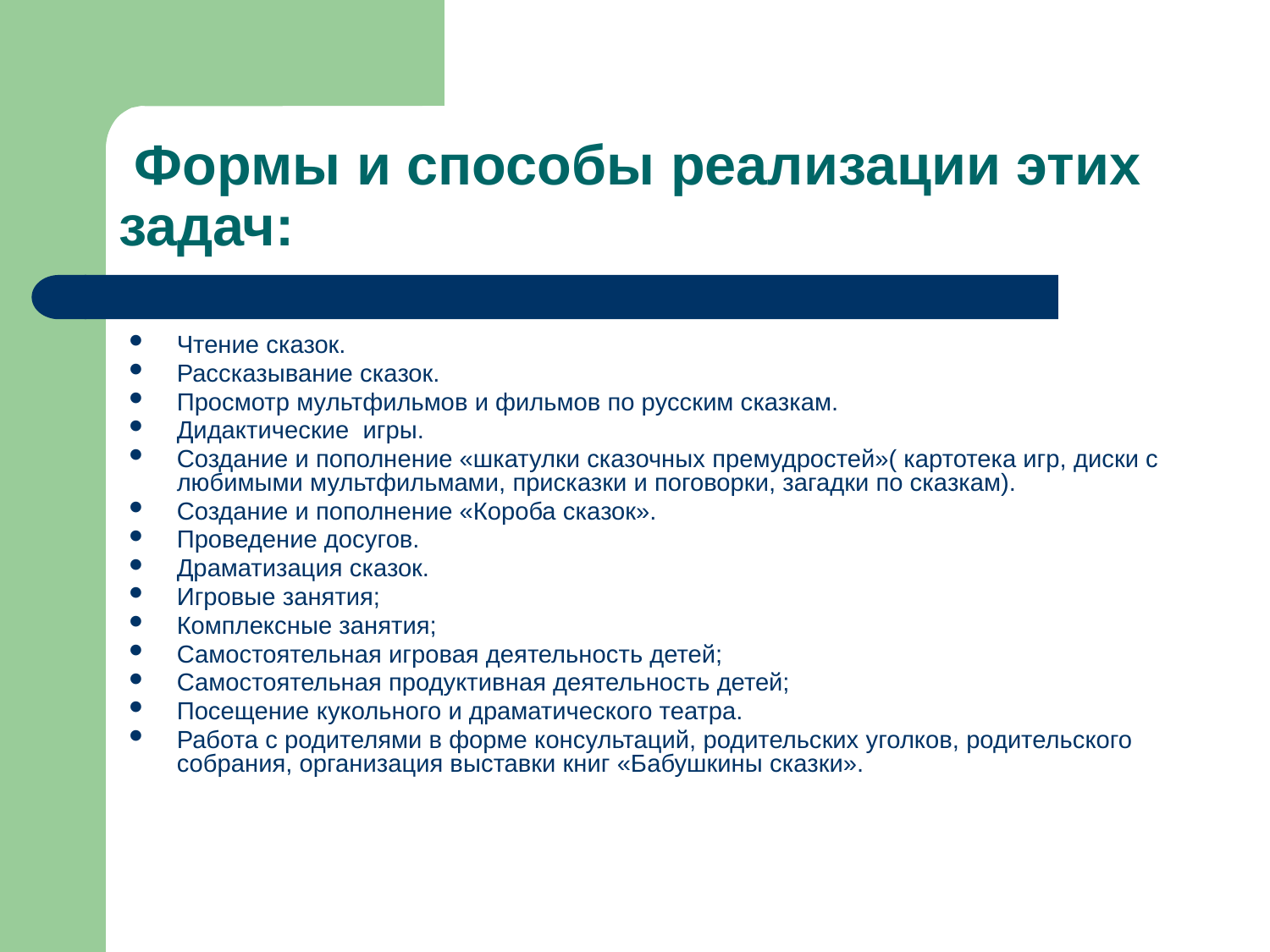

# Формы и способы реализации этих задач:
Чтение сказок.
Рассказывание сказок.
Просмотр мультфильмов и фильмов по русским сказкам.
Дидактические  игры.
Создание и пополнение «шкатулки сказочных премудростей»( картотека игр, диски с любимыми мультфильмами, присказки и поговорки, загадки по сказкам).
Создание и пополнение «Короба сказок».
Проведение досугов.
Драматизация сказок.
Игровые занятия;
Комплексные занятия;
Самостоятельная игровая деятельность детей;
Самостоятельная продуктивная деятельность детей;
Посещение кукольного и драматического театра.
Работа с родителями в форме консультаций, родительских уголков, родительского собрания, организация выставки книг «Бабушкины сказки».